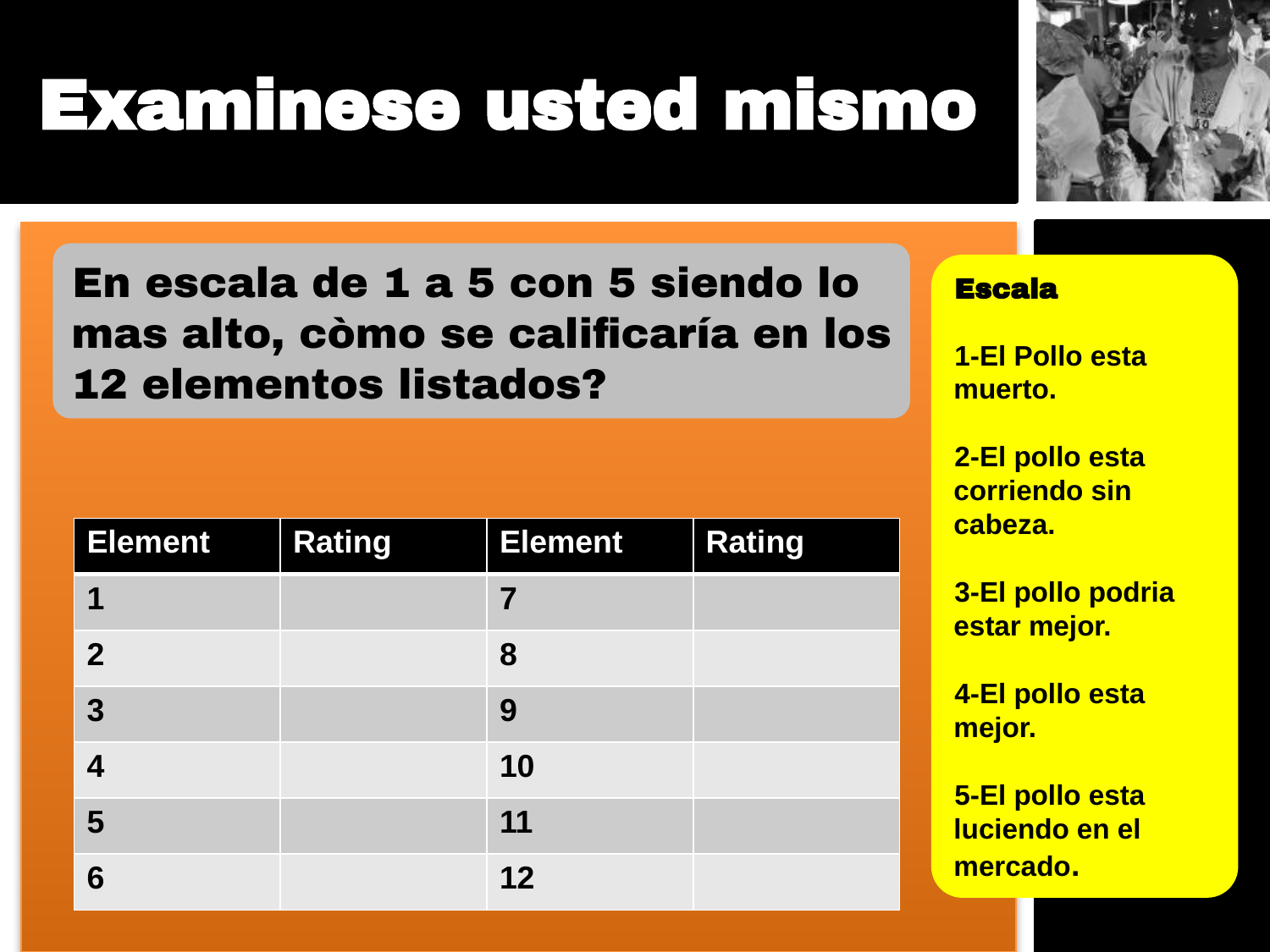

Examinese usted mismo
En escala de 1 a 5 con 5 siendo lo mas alto, còmo se calificaría en los 12 elementos listados?
Escala

1-El Pollo esta muerto.

2-El pollo esta corriendo sin cabeza.

3-El pollo podria estar mejor.

4-El pollo esta mejor.

5-El pollo esta luciendo en el mercado.
| Element | Rating | Element | Rating |
| --- | --- | --- | --- |
| 1 |  | 7 |  |
| 2 |  | 8 |  |
| 3 |  | 9 |  |
| 4 |  | 10 |  |
| 5 |  | 11 |  |
| 6 |  | 12 |  |